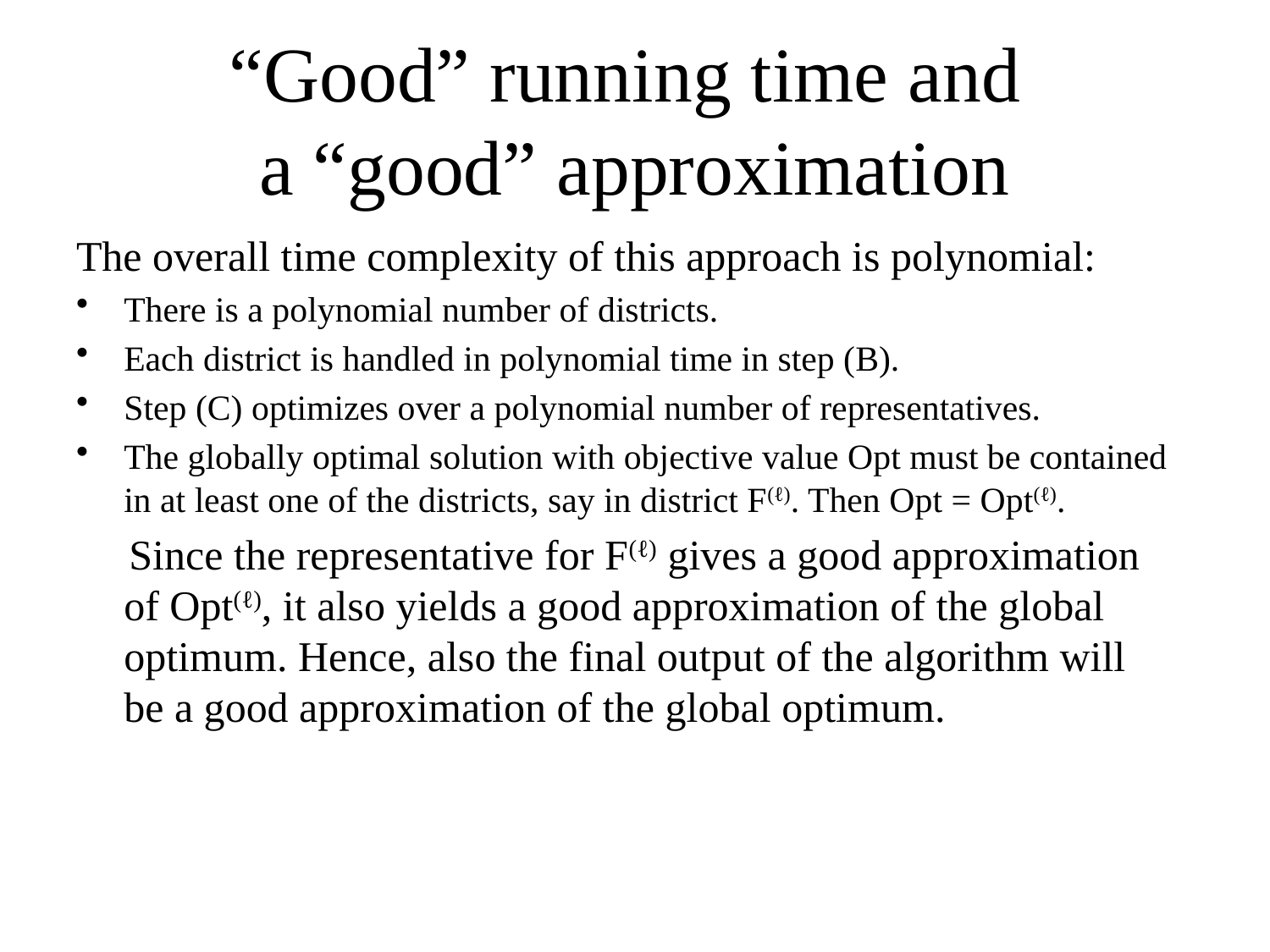

# “Good” running time and a “good” approximation
The overall time complexity of this approach is polynomial:
There is a polynomial number of districts.
Each district is handled in polynomial time in step (B).
Step (C) optimizes over a polynomial number of representatives.
The globally optimal solution with objective value Opt must be contained in at least one of the districts, say in district F(ℓ). Then Opt = Opt(ℓ).
     Since the representative for F(ℓ) gives a good approximation  of Opt(ℓ), it also yields a good approximation of the global optimum. Hence, also the final output of the algorithm will      be a good approximation of the global optimum.